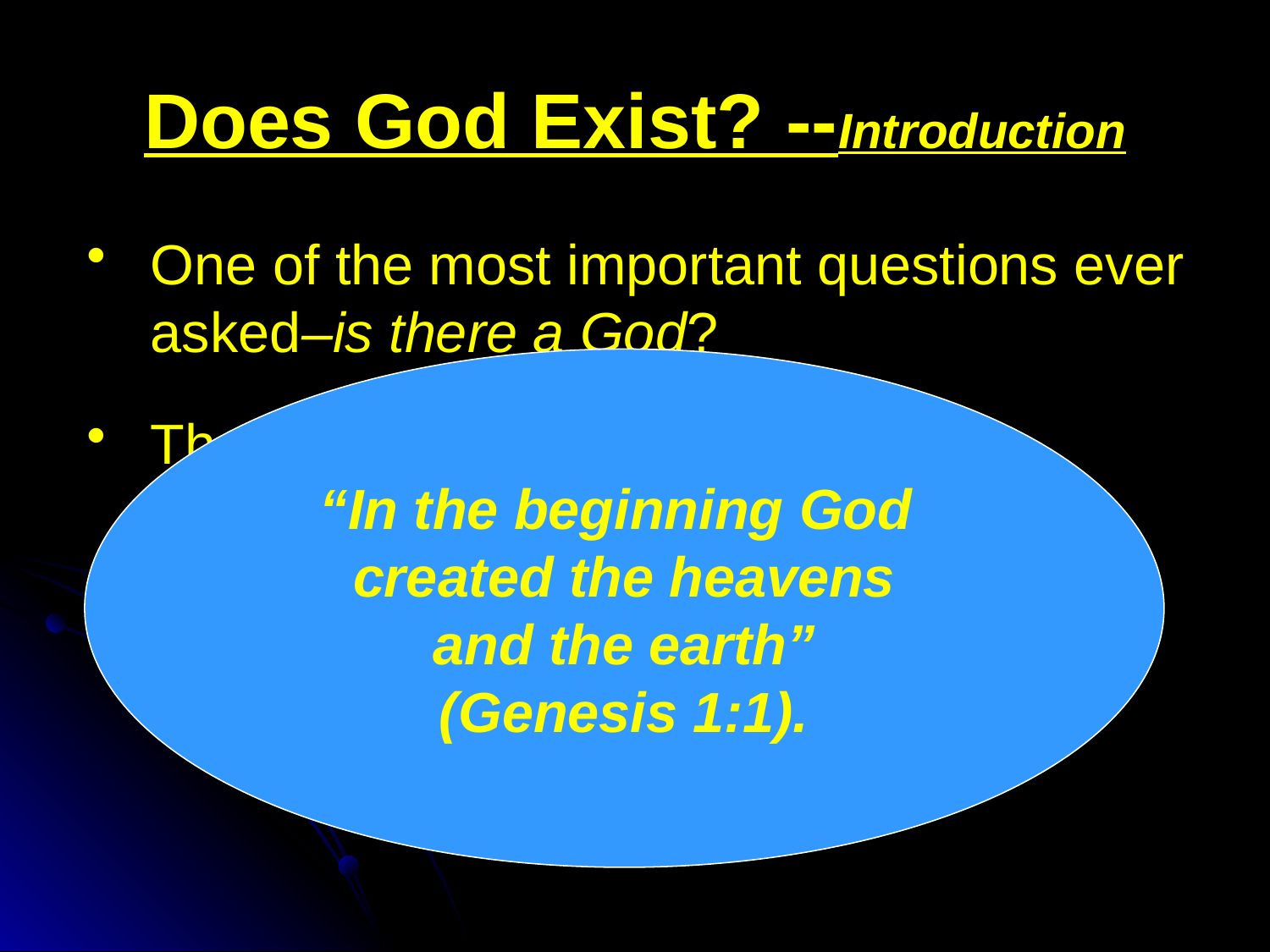

# Does God Exist? --Introduction
One of the most important questions ever asked–is there a God?
“In the beginning God
created the heavens
and the earth”
(Genesis 1:1).
The Bible begins by affirming the existence of God.